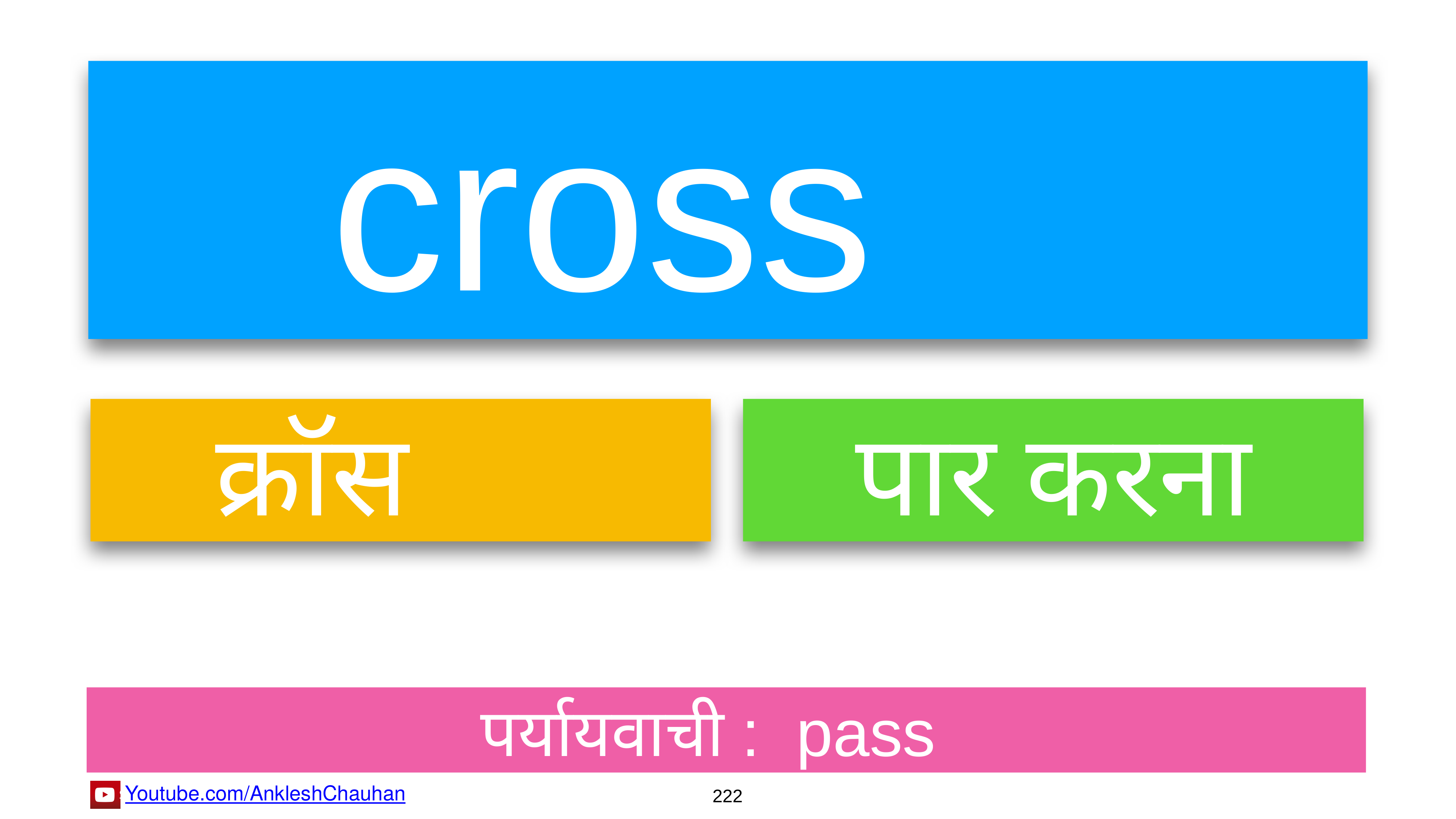

cross
क्रॉस
पार करना
पर्यायवाची :  pass
222